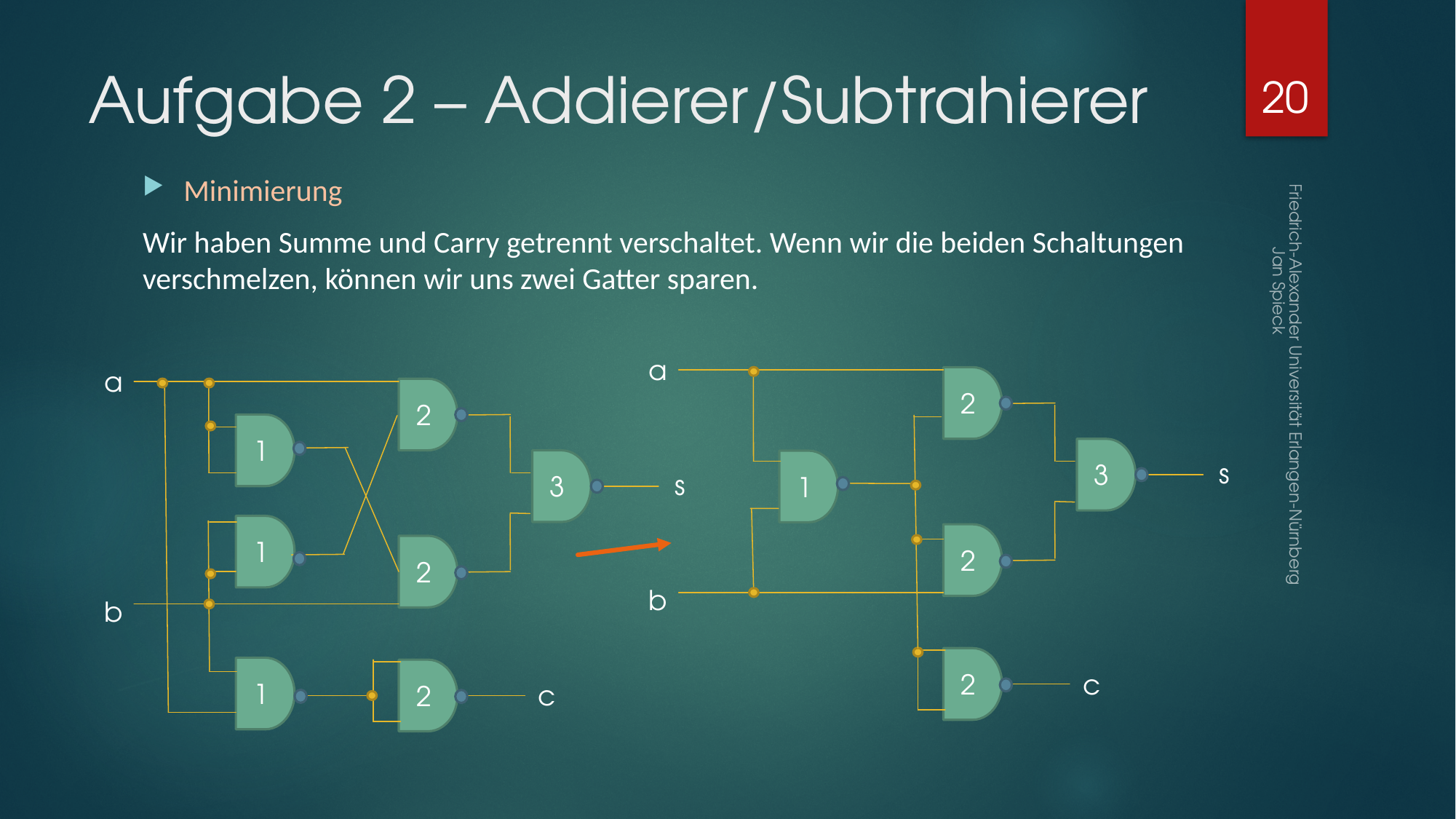

20
# Aufgabe 2 – Addierer/Subtrahierer
Minimierung
Wir haben Summe und Carry getrennt verschaltet. Wenn wir die beiden Schaltungen verschmelzen, können wir uns zwei Gatter sparen.

a
a

2

2
Friedrich-Alexander Universität Erlangen-Nürnberg                      Jan Spieck

1

3

3
1
s
s

1
2

2

b

b

2
1
2
c
c